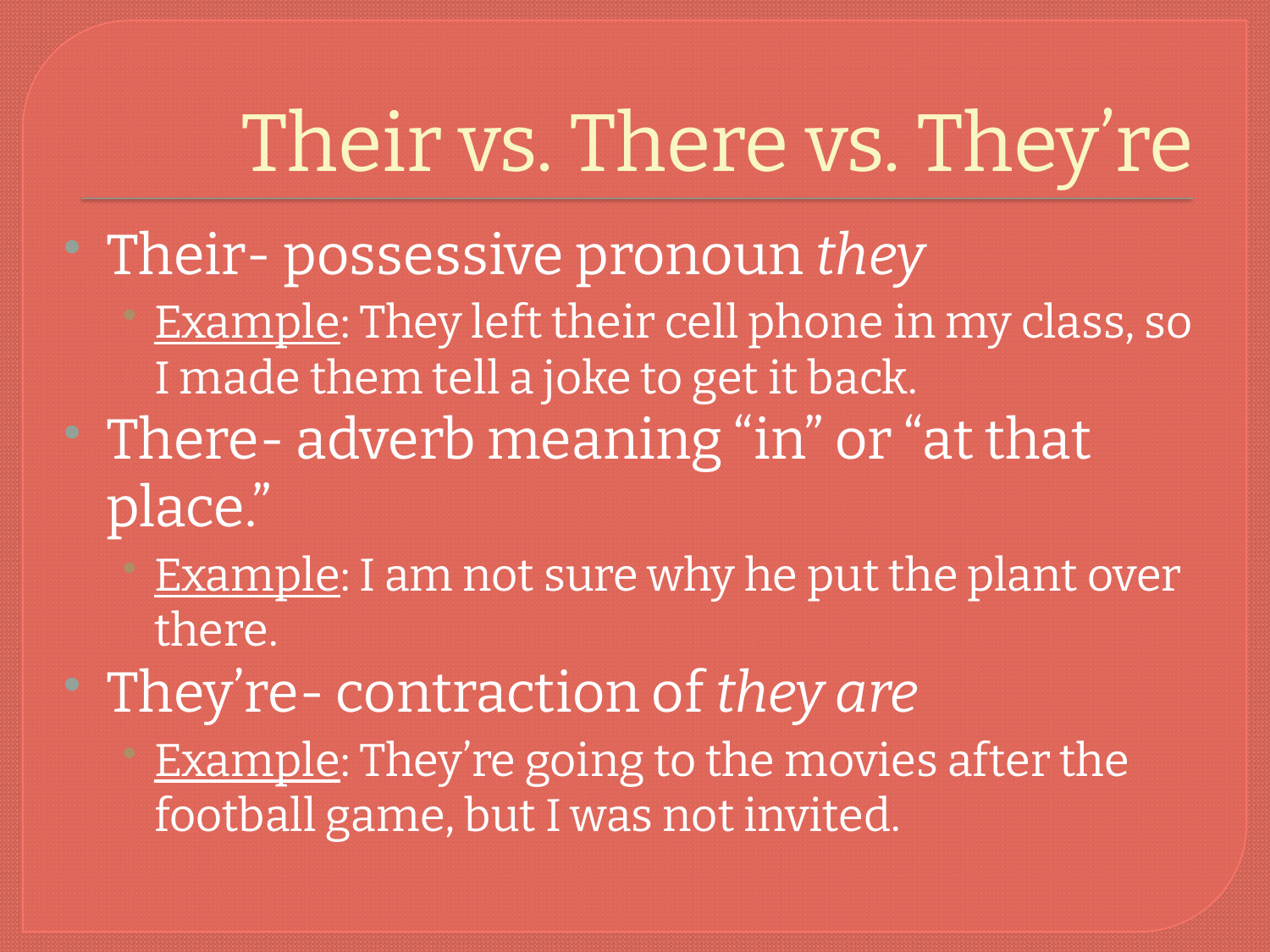

# Their vs. There vs. They’re
Their- possessive pronoun they
Example: They left their cell phone in my class, so I made them tell a joke to get it back.
There- adverb meaning “in” or “at that place.”
Example: I am not sure why he put the plant over there.
They’re- contraction of they are
Example: They’re going to the movies after the football game, but I was not invited.